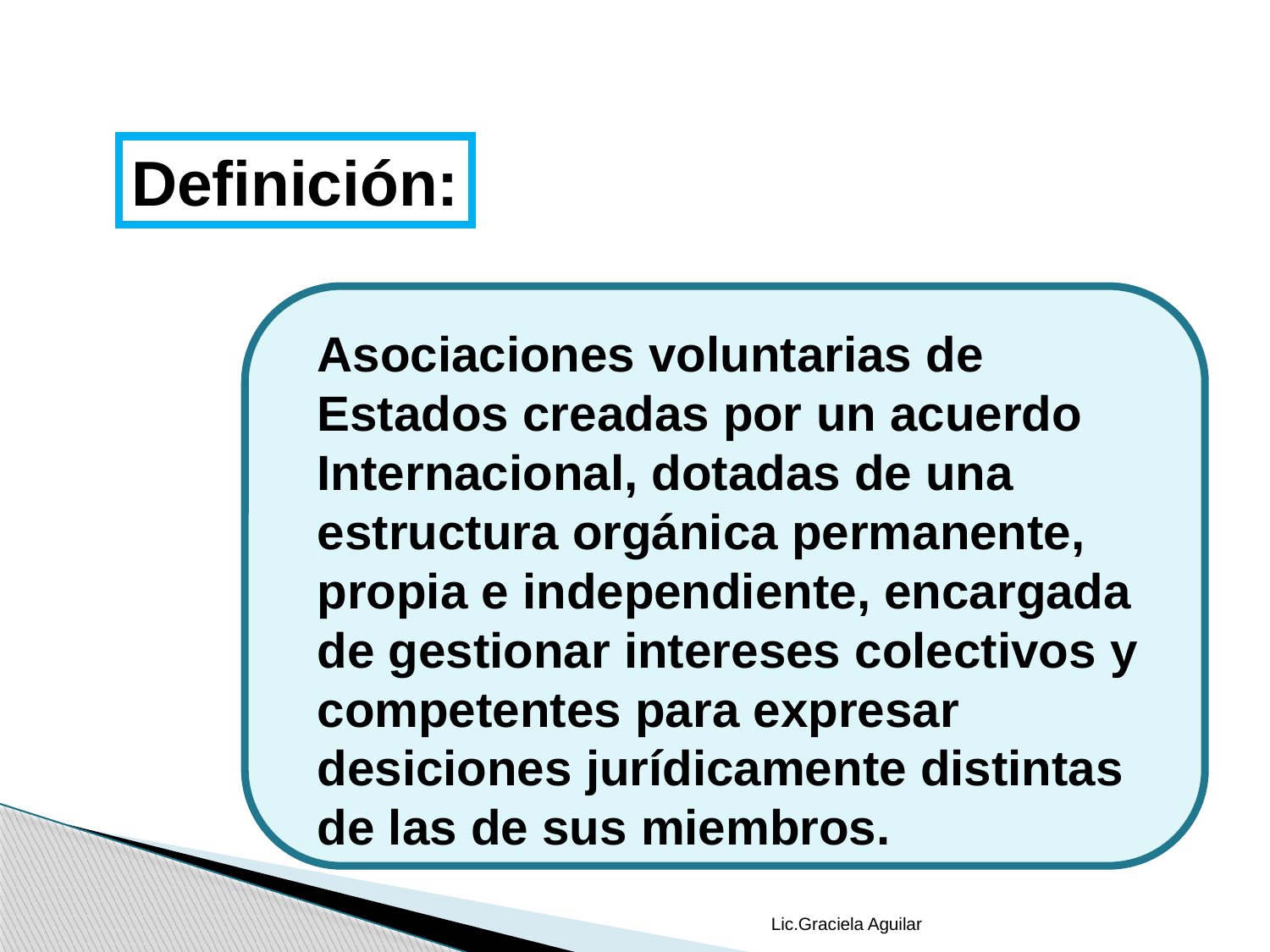

Definición:

Asociaciones voluntarias de Estados creadas por un acuerdo Internacional, dotadas de una estructura orgánica permanente, propia e independiente, encargada de gestionar intereses colectivos y competentes para expresar desiciones jurídicamente distintas de las de sus miembros.
Lic.Graciela Aguilar